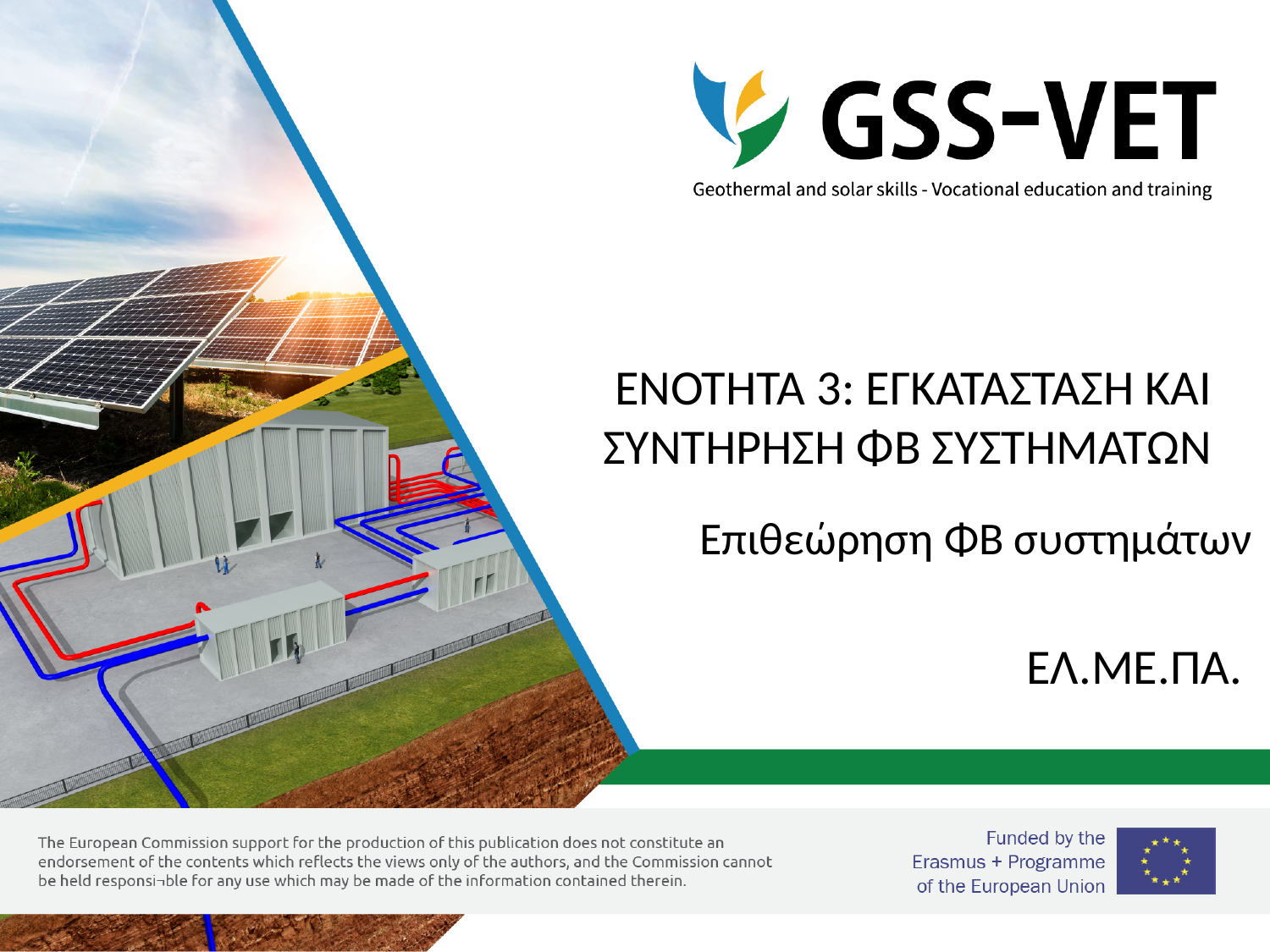

# ΕΝΟΤΗΤΑ 3: ΕΓΚΑΤΑΣΤΑΣΗ ΚΑΙ ΣΥΝΤΗΡΗΣΗ ΦΒ ΣΥΣΤΗΜΑΤΩΝ
Επιθεώρηση ΦΒ συστημάτων
ΕΛ.ΜΕ.ΠΑ.